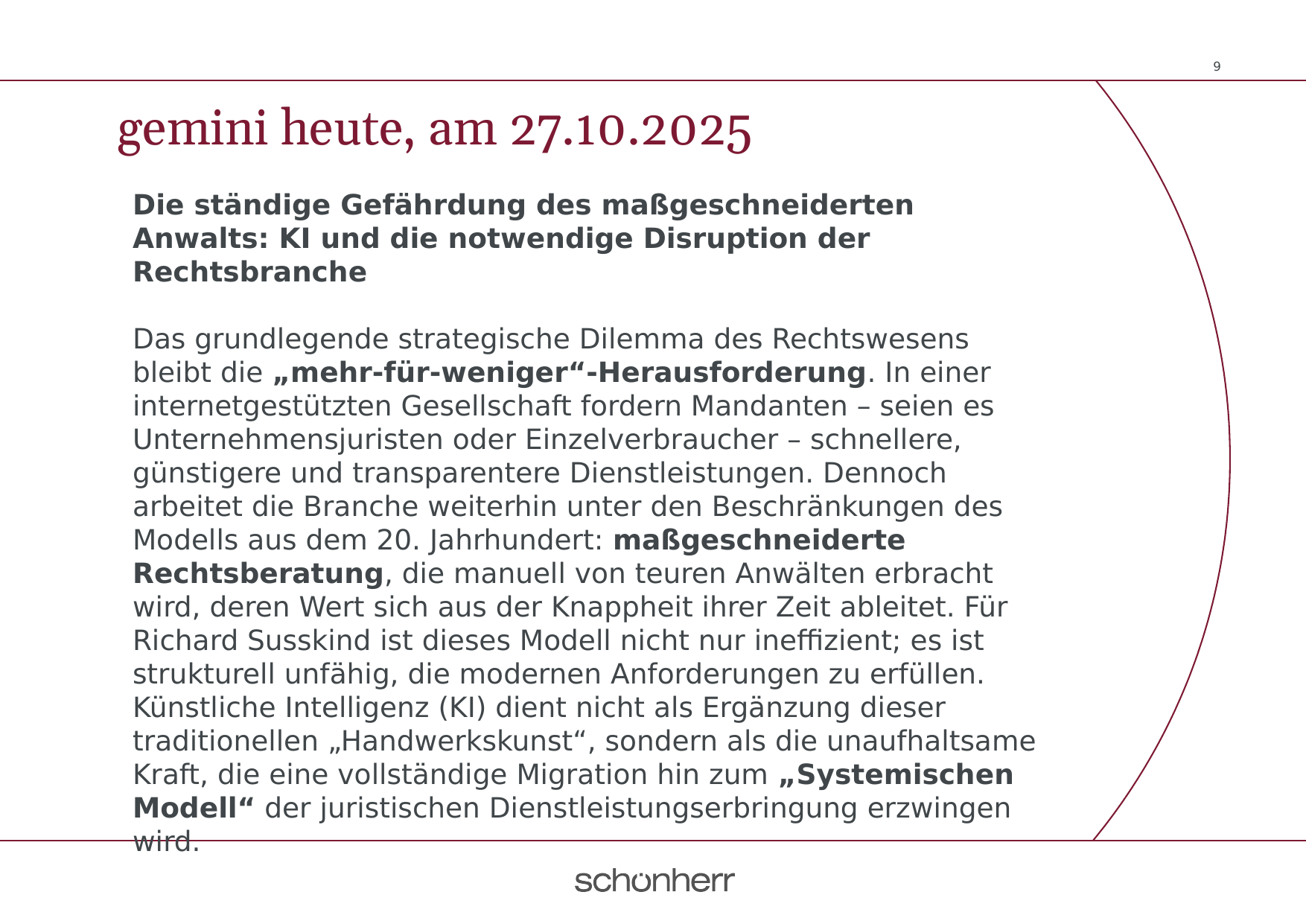

gemini heute, am 27.10.2025
Die ständige Gefährdung des maßgeschneiderten Anwalts: KI und die notwendige Disruption der Rechtsbranche

Das grundlegende strategische Dilemma des Rechtswesens bleibt die „mehr-für-weniger“-Herausforderung. In einer internetgestützten Gesellschaft fordern Mandanten – seien es Unternehmensjuristen oder Einzelverbraucher – schnellere, günstigere und transparentere Dienstleistungen. Dennoch arbeitet die Branche weiterhin unter den Beschränkungen des Modells aus dem 20. Jahrhundert: maßgeschneiderte Rechtsberatung, die manuell von teuren Anwälten erbracht wird, deren Wert sich aus der Knappheit ihrer Zeit ableitet. Für Richard Susskind ist dieses Modell nicht nur ineffizient; es ist strukturell unfähig, die modernen Anforderungen zu erfüllen. Künstliche Intelligenz (KI) dient nicht als Ergänzung dieser traditionellen „Handwerkskunst“, sondern als die unaufhaltsame Kraft, die eine vollständige Migration hin zum „Systemischen Modell“ der juristischen Dienstleistungserbringung erzwingen wird.